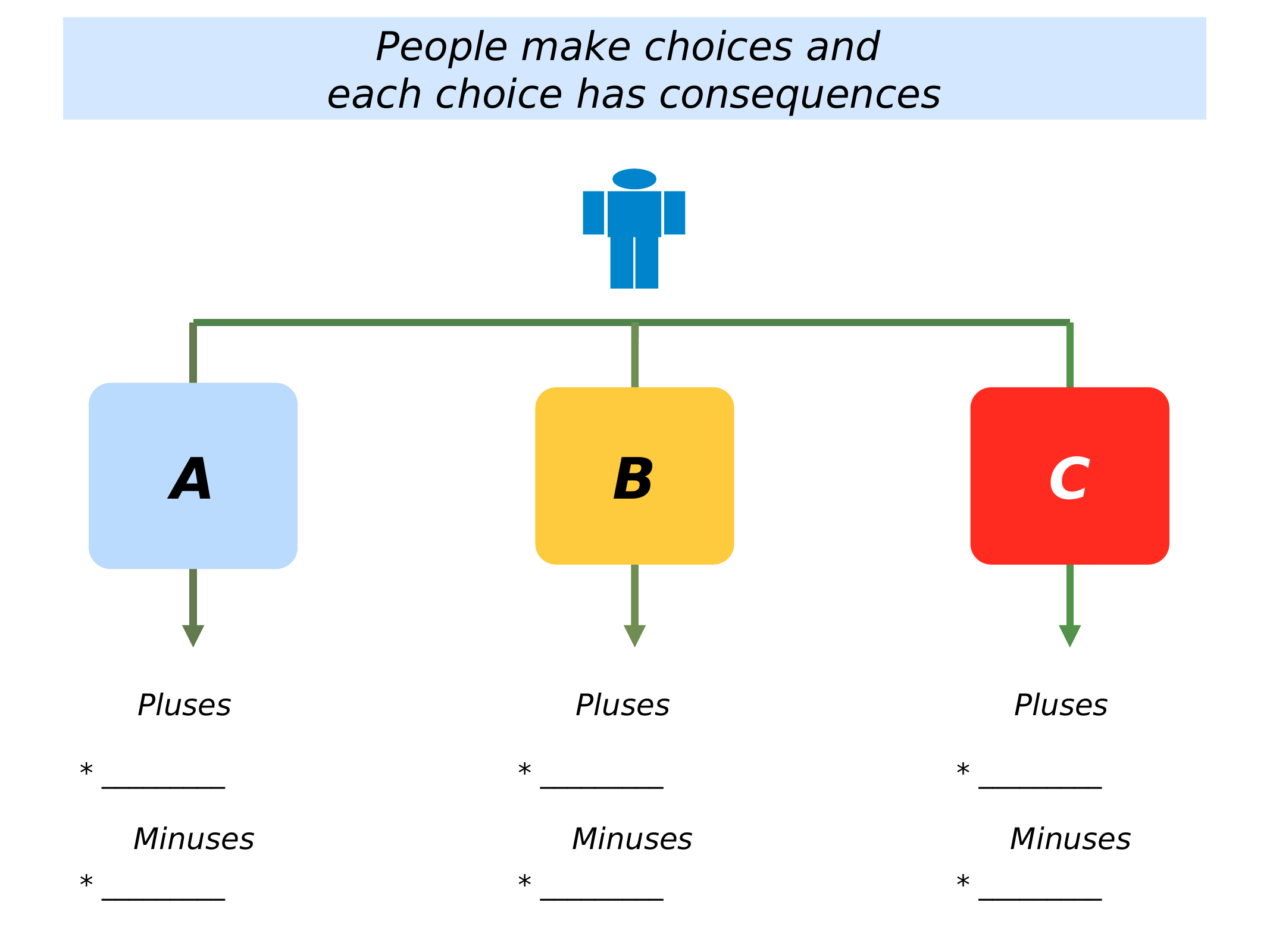

People make choices and
each choice has consequences

A

B

C

Pluses

* _________

Minuses

* _________

Pluses

* _________

Minuses

* _________

Pluses

* _________

Minuses

* _________